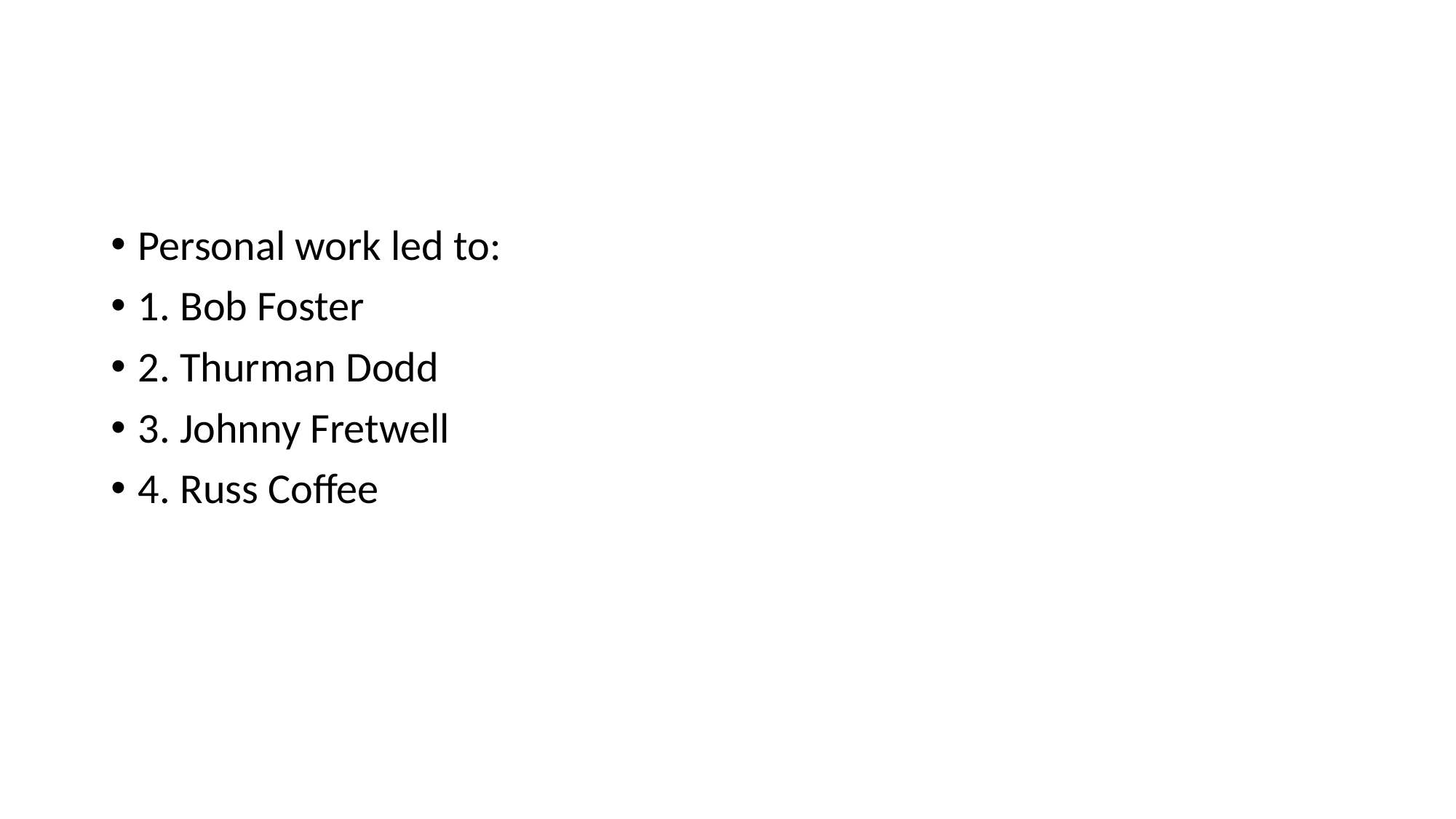

#
Personal work led to:
1. Bob Foster
2. Thurman Dodd
3. Johnny Fretwell
4. Russ Coffee